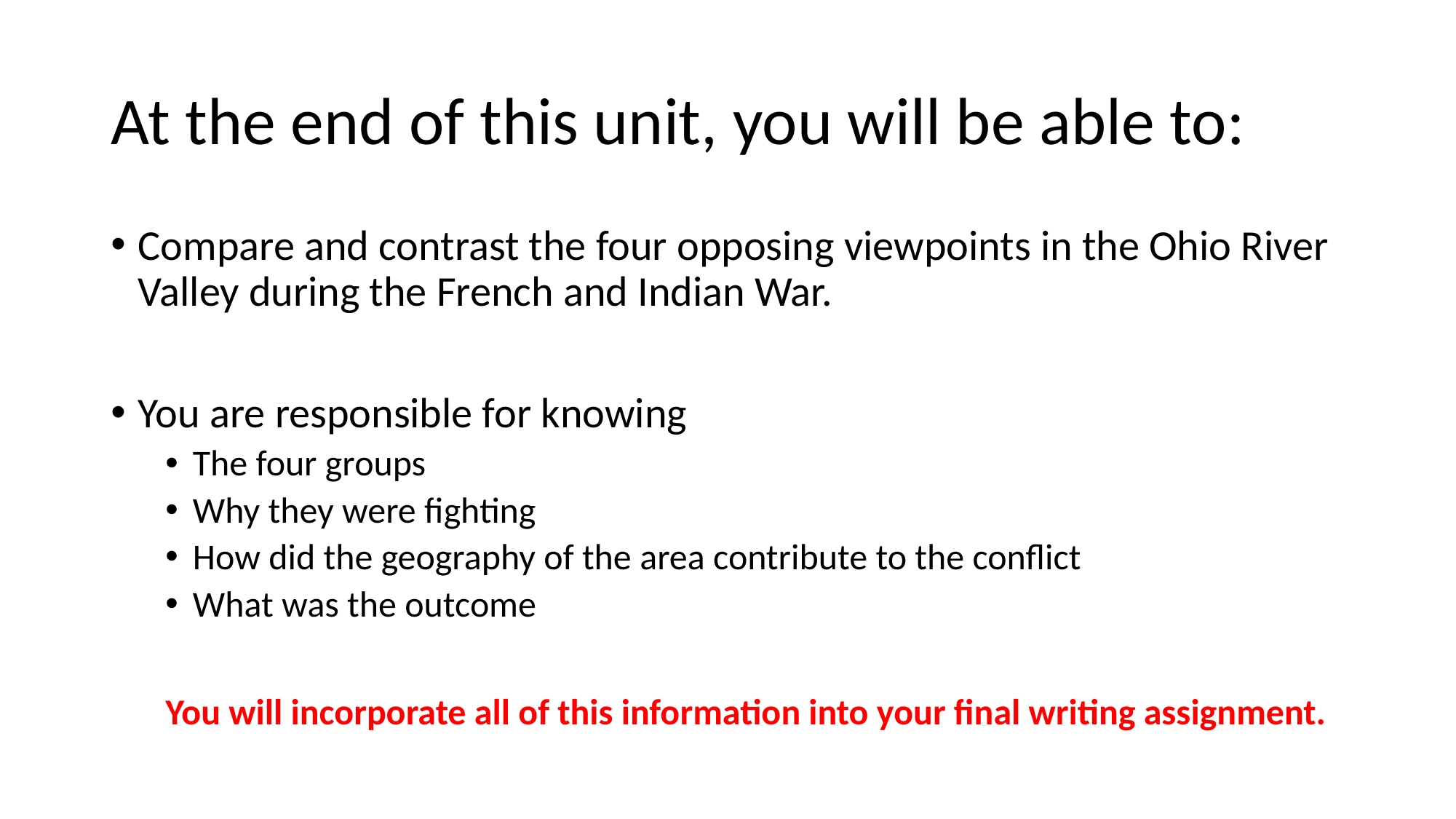

# At the end of this unit, you will be able to:
Compare and contrast the four opposing viewpoints in the Ohio River Valley during the French and Indian War.

You are responsible for knowing
The four groups
Why they were fighting
How did the geography of the area contribute to the conflict
What was the outcome

You will incorporate all of this information into your final writing assignment.